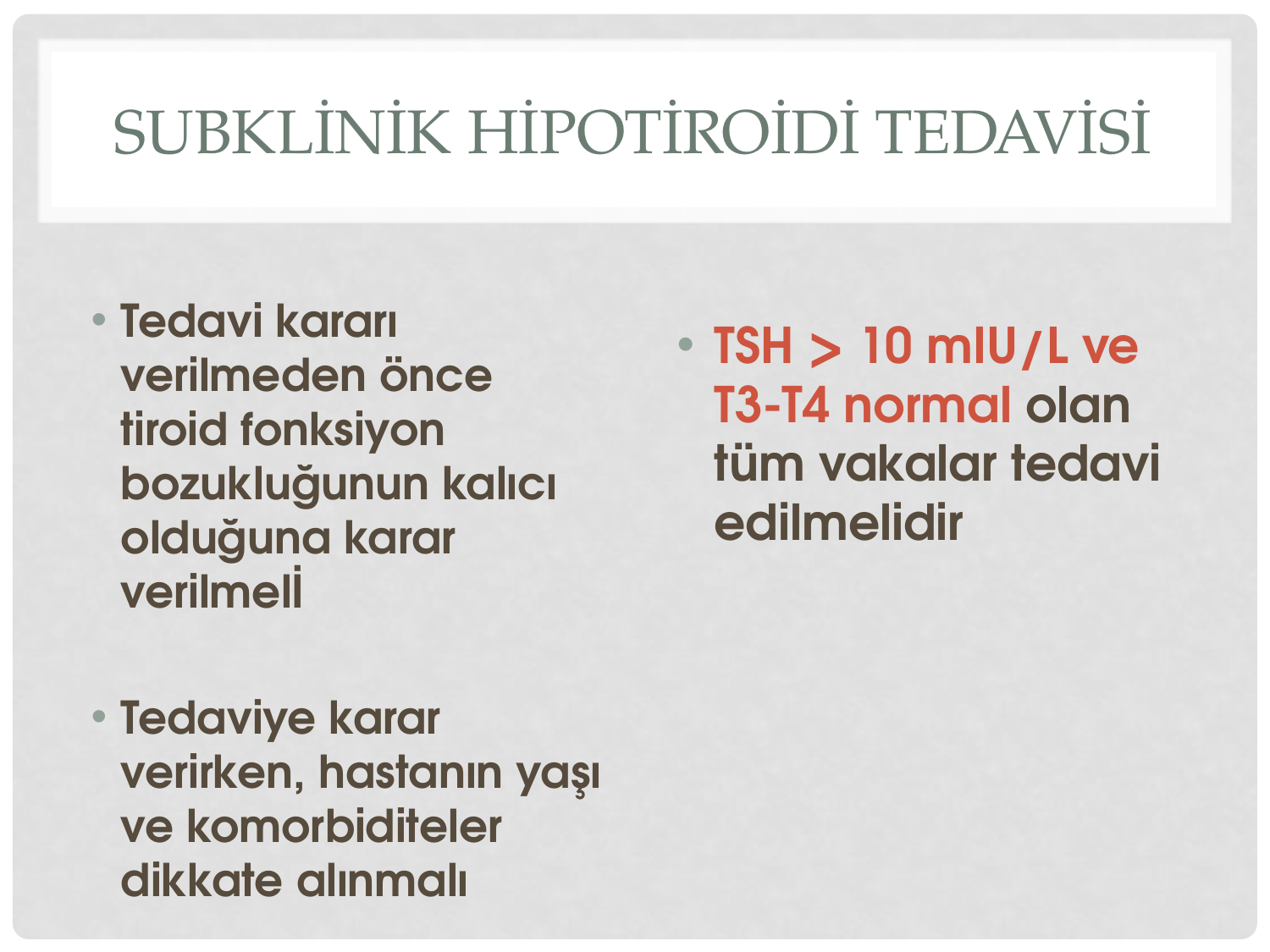

# Subklİnİk hİpotİroİdİ tedavİsİ

Tedavi kararı verilmeden önce tiroid fonksiyon bozukluğunun kalıcı olduğuna karar verilmelİ

Tedaviye karar verirken, hastanın yaşı ve komorbiditeler dikkate alınmalı

TSH > 10 mIU/L ve T3-T4 normal olan tüm vakalar tedavi edilmelidir